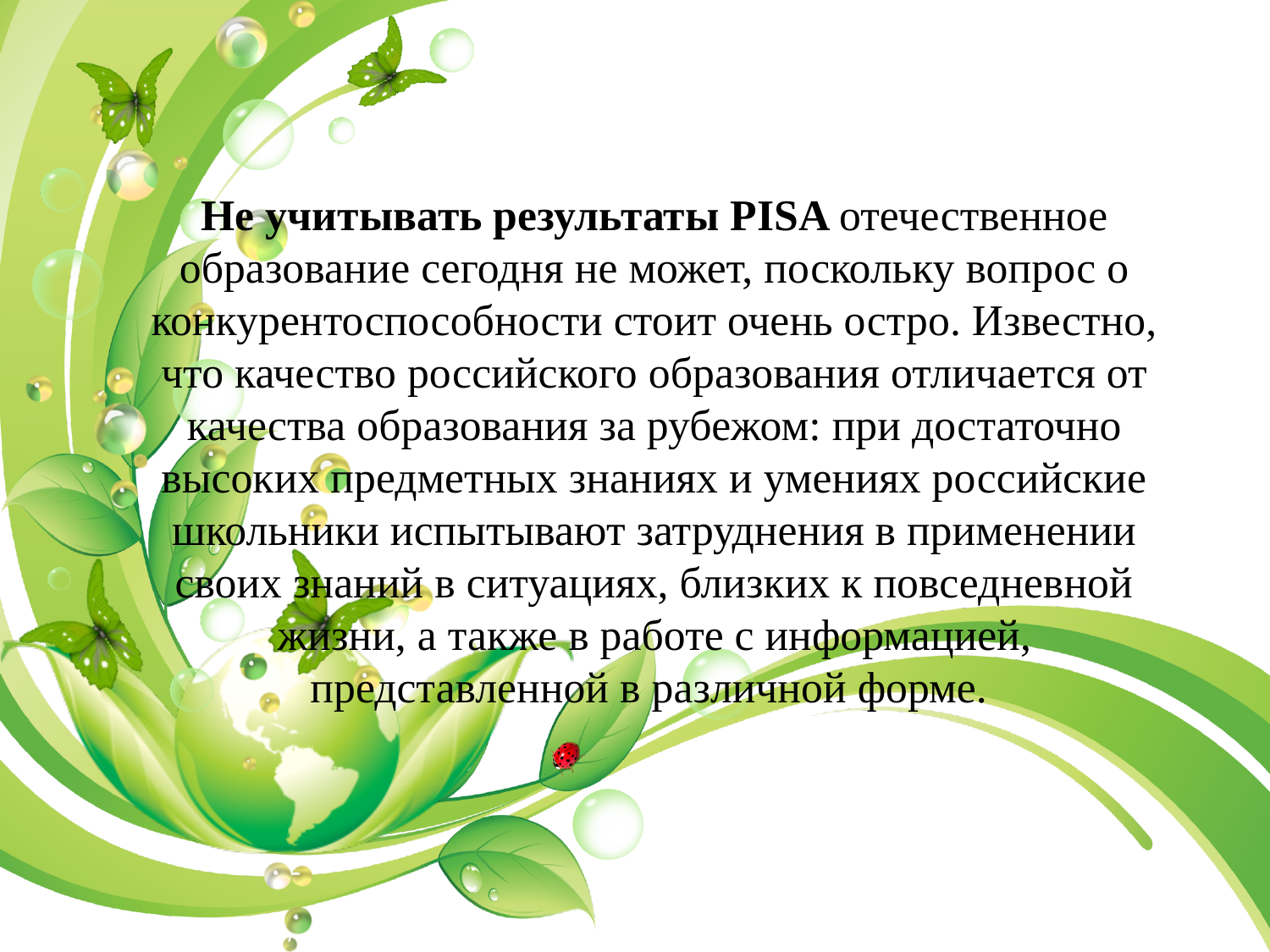

# Не учитывать результаты PISA отечественное образование сегодня не может, поскольку вопрос о конкурентоспособности стоит очень остро. Известно, что качество российского образования отличается от качества образования за рубежом: при достаточно высоких предметных знаниях и умениях российские школьники испытывают затруднения в применении своих знаний в ситуациях, близких к повседневной жизни, а также в работе с информацией, представленной в различной форме.